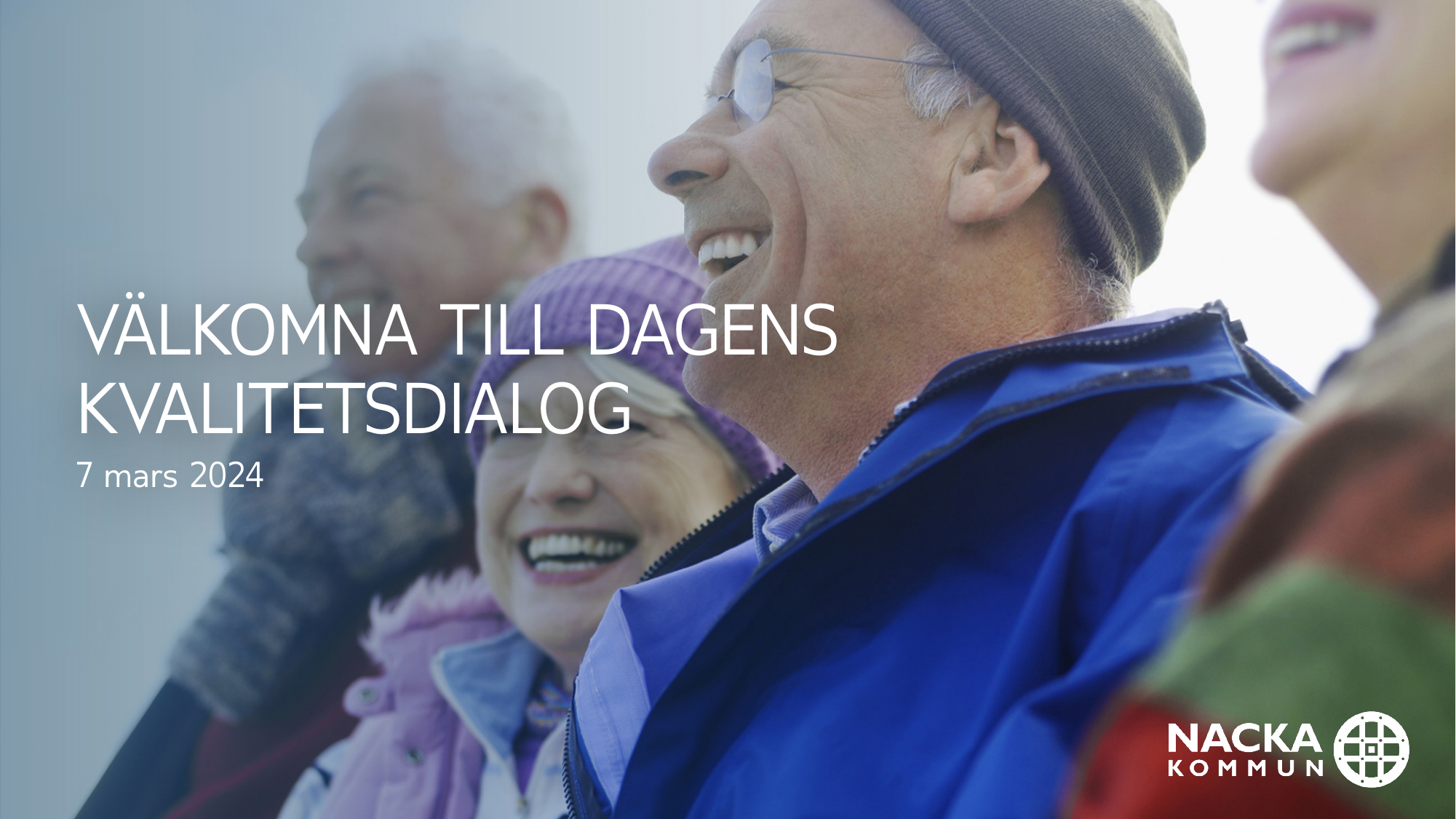

# Välkomna till dagens kvalitetsdialog
7 mars 2024